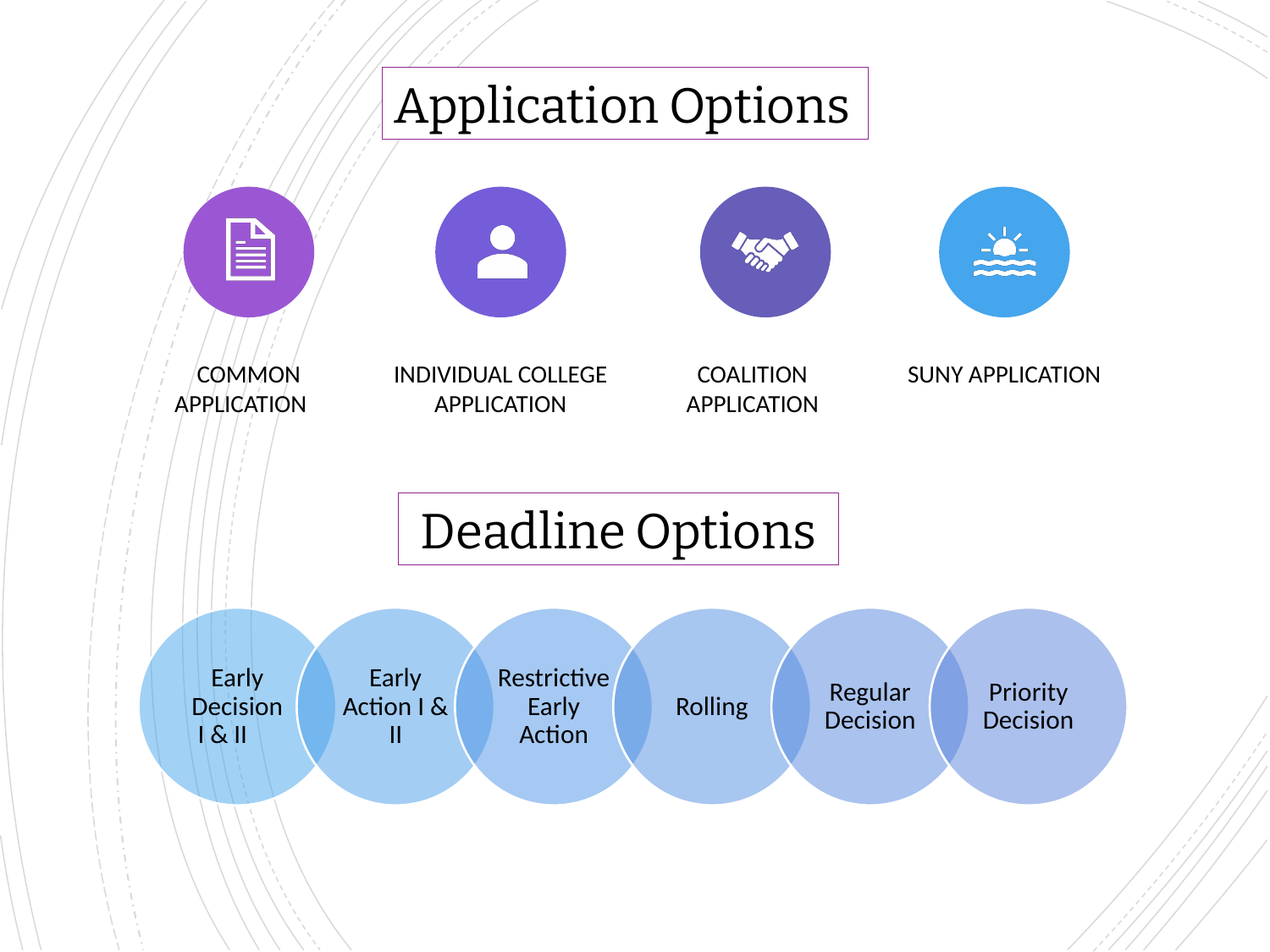

Application Options
Common Application
Individual College Application
Coalition Application
SUNY Application

Early Decision I & II
Early Action I & II
Restrictive Early Action
Rolling
Regular Decision
Priority Decision
 Deadline Options